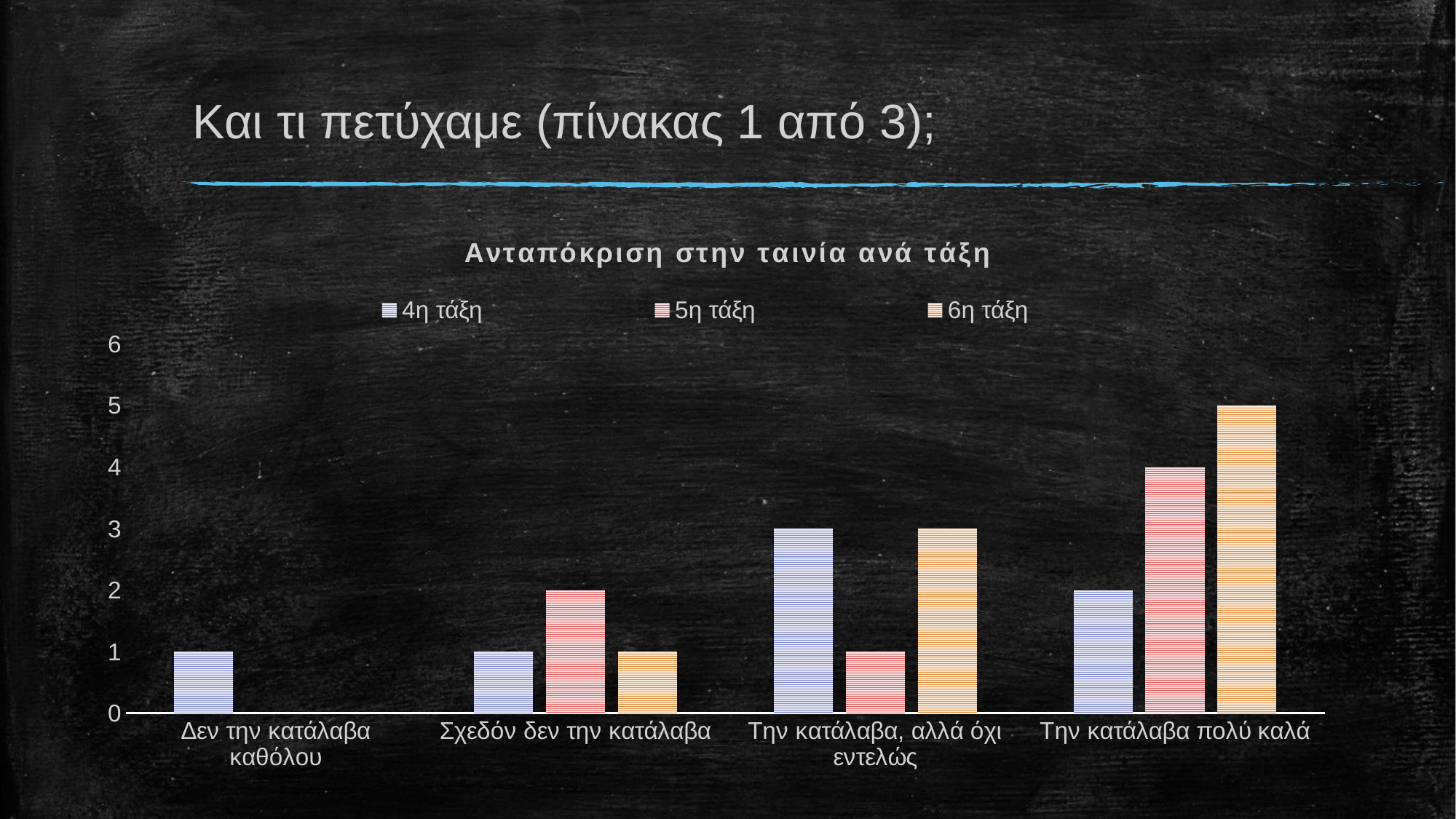

# Και τι πετύχαμε (πίνακας 1 από 3);

### Chart: Ανταπόκριση στην ταινία ανά τάξη

| Category | 4η τάξη | 5η τάξη | 6η τάξη |
|---|---|---|---|
| Δεν την κατάλαβα καθόλου | 1.0 | 0.0 | 0.0 |
| Σχεδόν δεν την κατάλαβα | 1.0 | 2.0 | 1.0 |
| Την κατάλαβα, αλλά όχι εντελώς | 3.0 | 1.0 | 3.0 |
| Την κατάλαβα πολύ καλά | 2.0 | 4.0 | 5.0 |